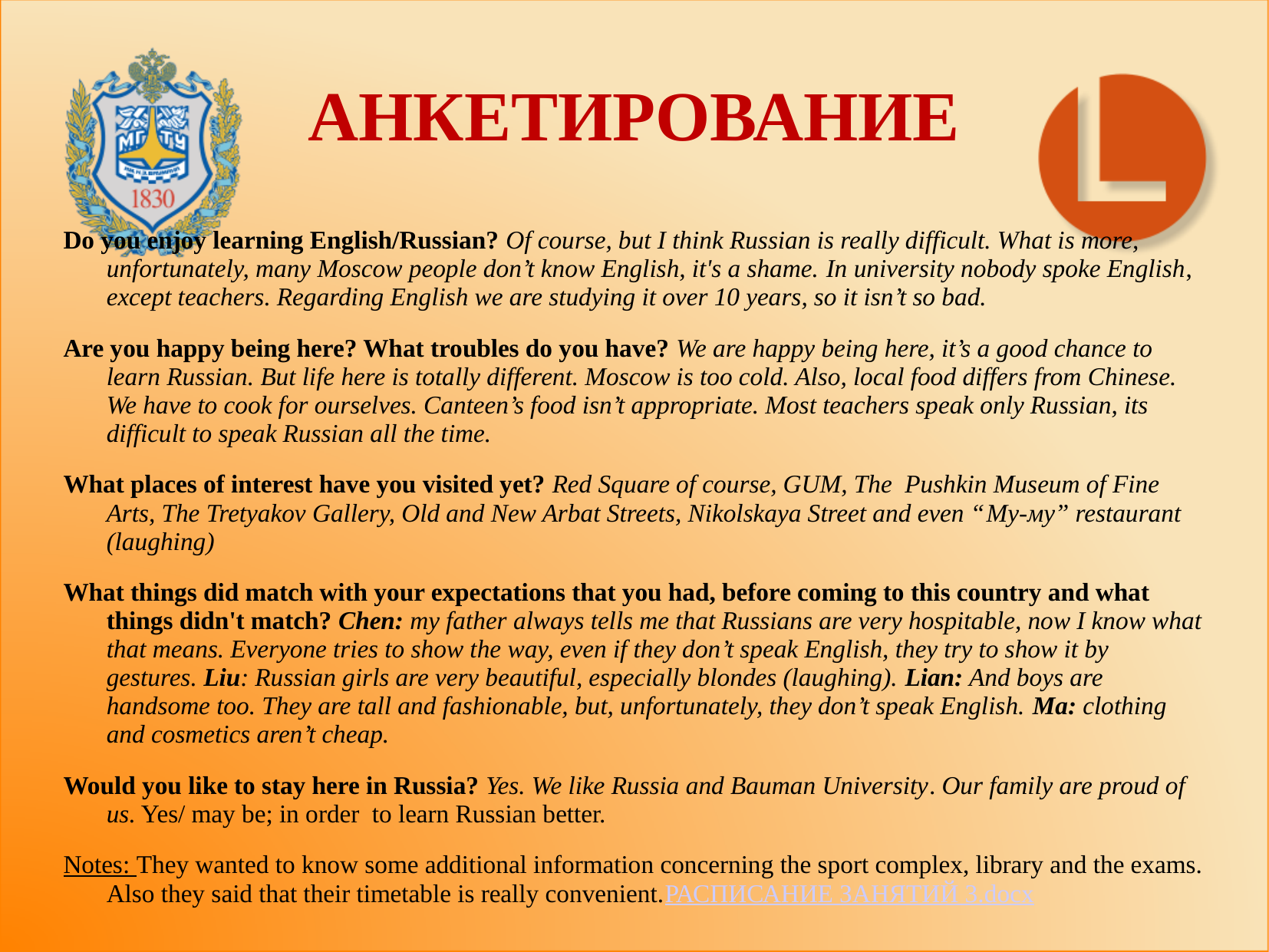

# АНКЕТИРОВАНИЕ
Do you enjoy learning English/Russian? Of course, but I think Russian is really difficult. What is more, unfortunately, many Moscow people don’t know English, it's a shame. In university nobody spoke English, except teachers. Regarding English we are studying it over 10 years, so it isn’t so bad.
Are you happy being here? What troubles do you have? We are happy being here, it’s a good chance to learn Russian. But life here is totally different. Moscow is too cold. Also, local food differs from Chinese. We have to cook for ourselves. Canteen’s food isn’t appropriate. Most teachers speak only Russian, its difficult to speak Russian all the time.
What places of interest have you visited yet? Red Square of course, GUM, The  Pushkin Museum of Fine Arts, The Tretyakov Gallery, Old and New Arbat Streets, Nikolskaya Street and even “Му-му” restaurant (laughing)
What things did match with your expectations that you had, before coming to this country and what things didn't match? Chen: my father always tells me that Russians are very hospitable, now I know what that means. Everyone tries to show the way, even if they don’t speak English, they try to show it by gestures. Liu: Russian girls are very beautiful, especially blondes (laughing). Lian: And boys are handsome too. They are tall and fashionable, but, unfortunately, they don’t speak English. Ma: clothing and cosmetics aren’t cheap.
Would you like to stay here in Russia? Yes. We like Russia and Bauman University. Our family are proud of us. Yes/ may be; in order  to learn Russian better.
Notes: They wanted to know some additional information concerning the sport complex, library and the exams. Also they said that their timetable is really convenient.РАСПИСАНИЕ ЗАНЯТИЙ 3.docx